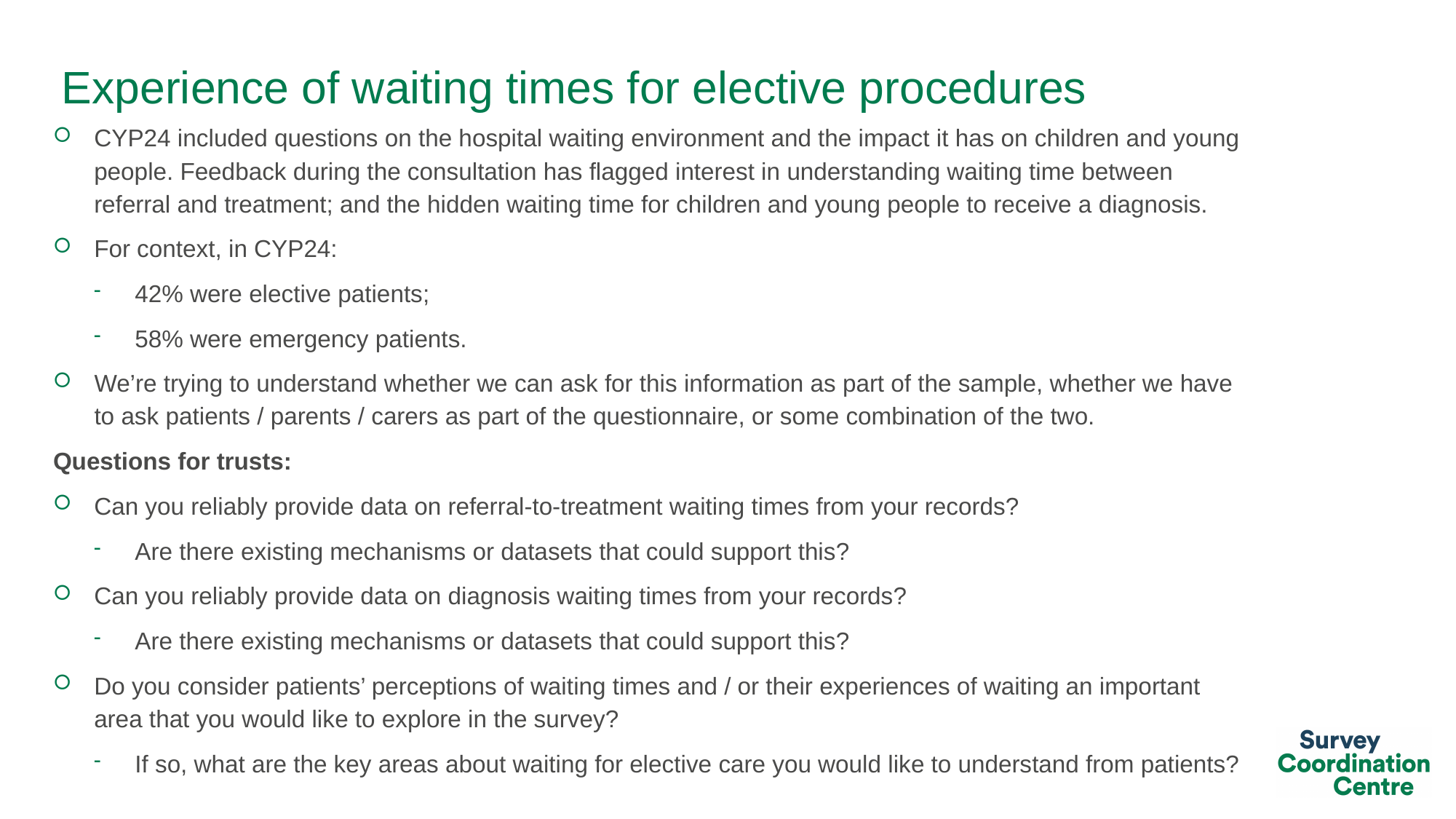

# Experience of waiting times for elective procedures
CYP24 included questions on the hospital waiting environment and the impact it has on children and young people. Feedback during the consultation has flagged interest in understanding waiting time between referral and treatment; and the hidden waiting time for children and young people to receive a diagnosis.
For context, in CYP24:
42% were elective patients;
58% were emergency patients.
We’re trying to understand whether we can ask for this information as part of the sample, whether we have to ask patients / parents / carers as part of the questionnaire, or some combination of the two.
Questions for trusts:
Can you reliably provide data on referral-to-treatment waiting times from your records?
Are there existing mechanisms or datasets that could support this?
Can you reliably provide data on diagnosis waiting times from your records?
Are there existing mechanisms or datasets that could support this?
Do you consider patients’ perceptions of waiting times and / or their experiences of waiting an important area that you would like to explore in the survey?
If so, what are the key areas about waiting for elective care you would like to understand from patients?